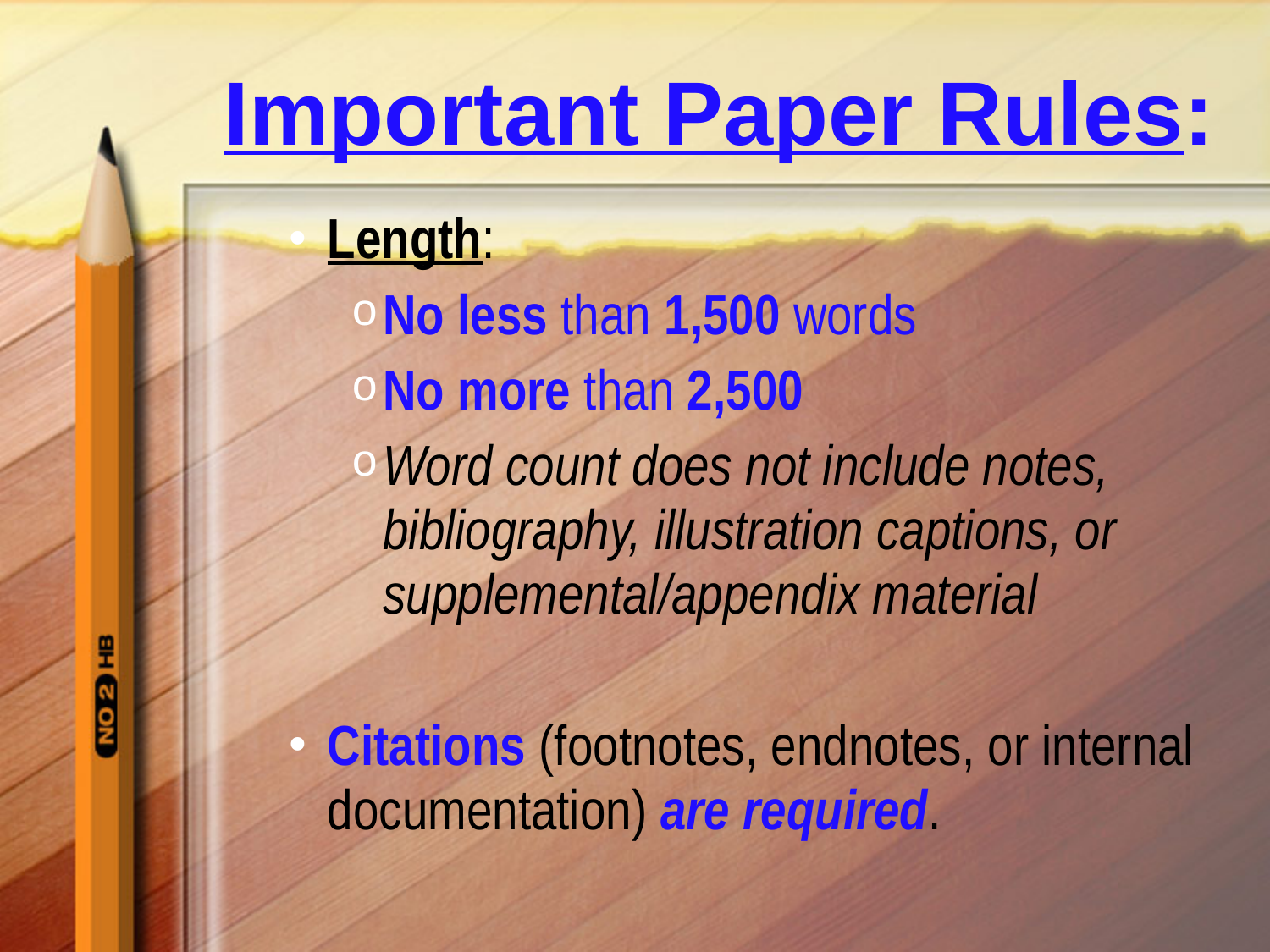

# Important Paper Rules:
Length:
No less than 1,500 words
No more than 2,500
Word count does not include notes, bibliography, illustration captions, or supplemental/appendix material

Citations (footnotes, endnotes, or internal documentation) are required.